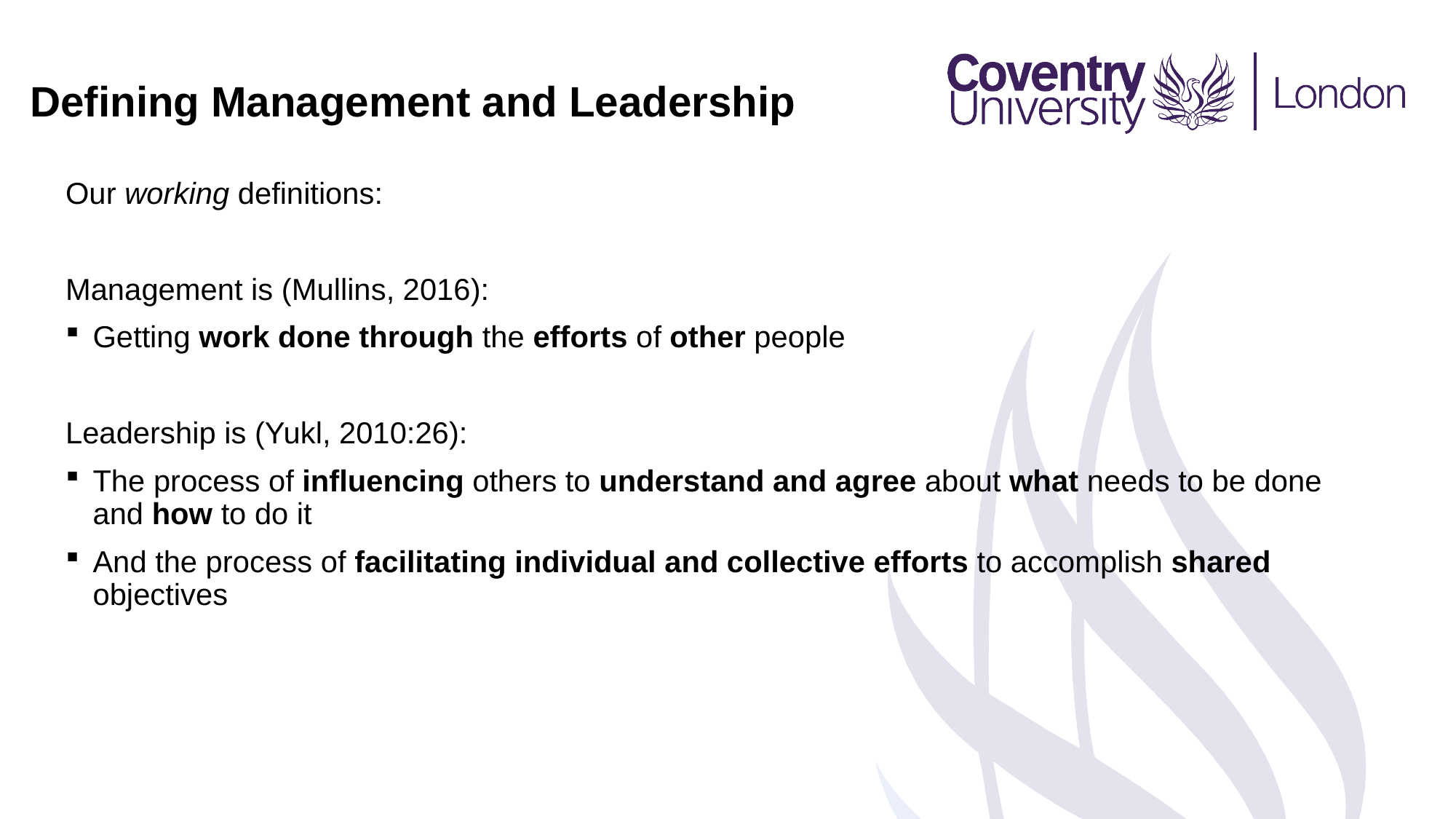

Defining Management and Leadership
Our working definitions:

Management is (Mullins, 2016):
Getting work done through the efforts of other people

Leadership is (Yukl, 2010:26):
The process of influencing others to understand and agree about what needs to be done and how to do it
And the process of facilitating individual and collective efforts to accomplish shared objectives